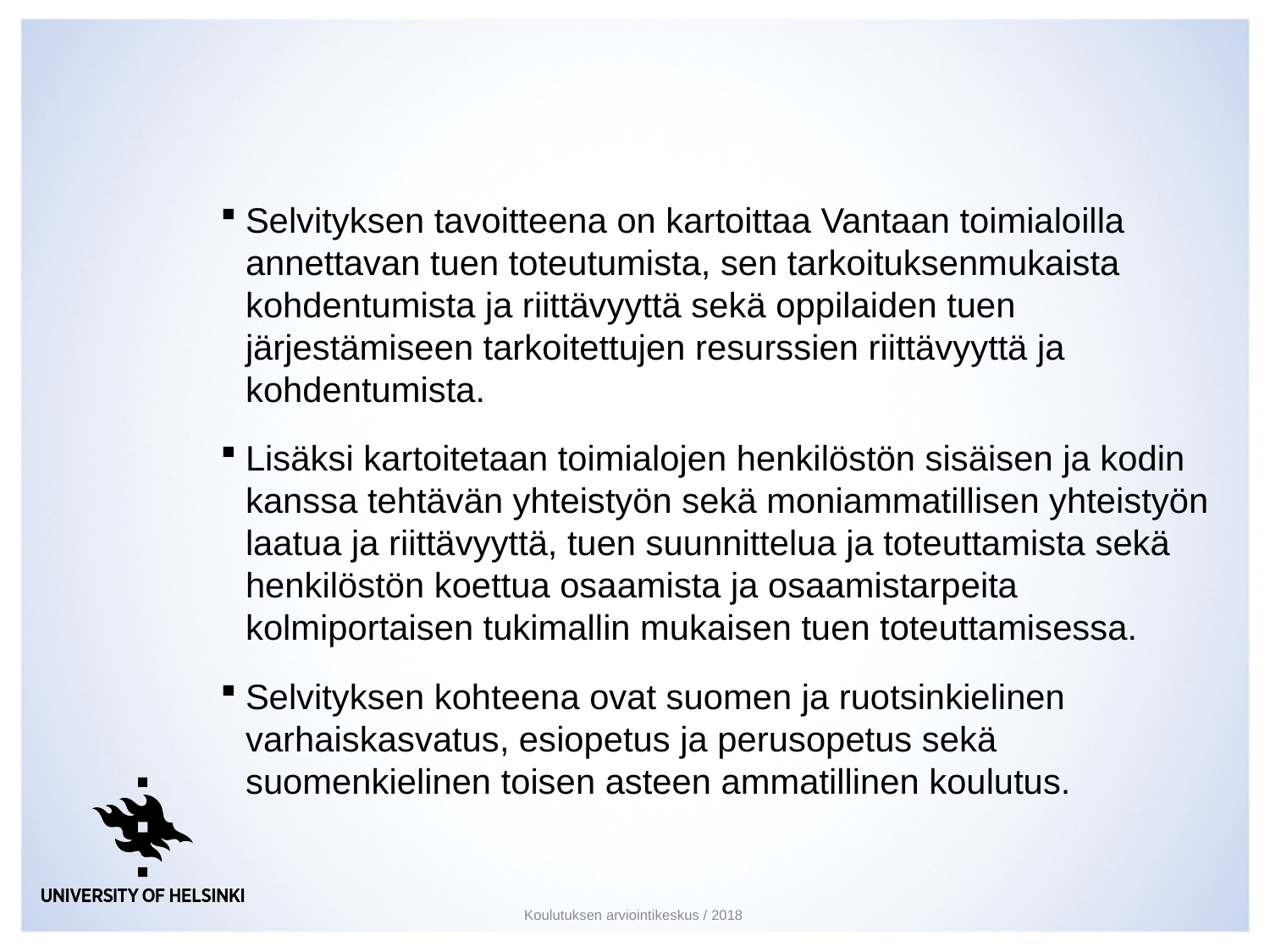

#
Selvityksen tavoitteena on kartoittaa Vantaan toimialoilla annettavan tuen toteutumista, sen tarkoituksenmukaista kohdentumista ja riittävyyttä sekä oppilaiden tuen järjestämiseen tarkoitettujen resurssien riittävyyttä ja kohdentumista.

Lisäksi kartoitetaan toimialojen henkilöstön sisäisen ja kodin kanssa tehtävän yhteistyön sekä moniammatillisen yhteistyön laatua ja riittävyyttä, tuen suunnittelua ja toteuttamista sekä henkilöstön koettua osaamista ja osaamistarpeita kolmiportaisen tukimallin mukaisen tuen toteuttamisessa.

Selvityksen kohteena ovat suomen ja ruotsinkielinen varhaiskasvatus, esiopetus ja perusopetus sekä suomenkielinen toisen asteen ammatillinen koulutus.
Koulutuksen arviointikeskus / 2018